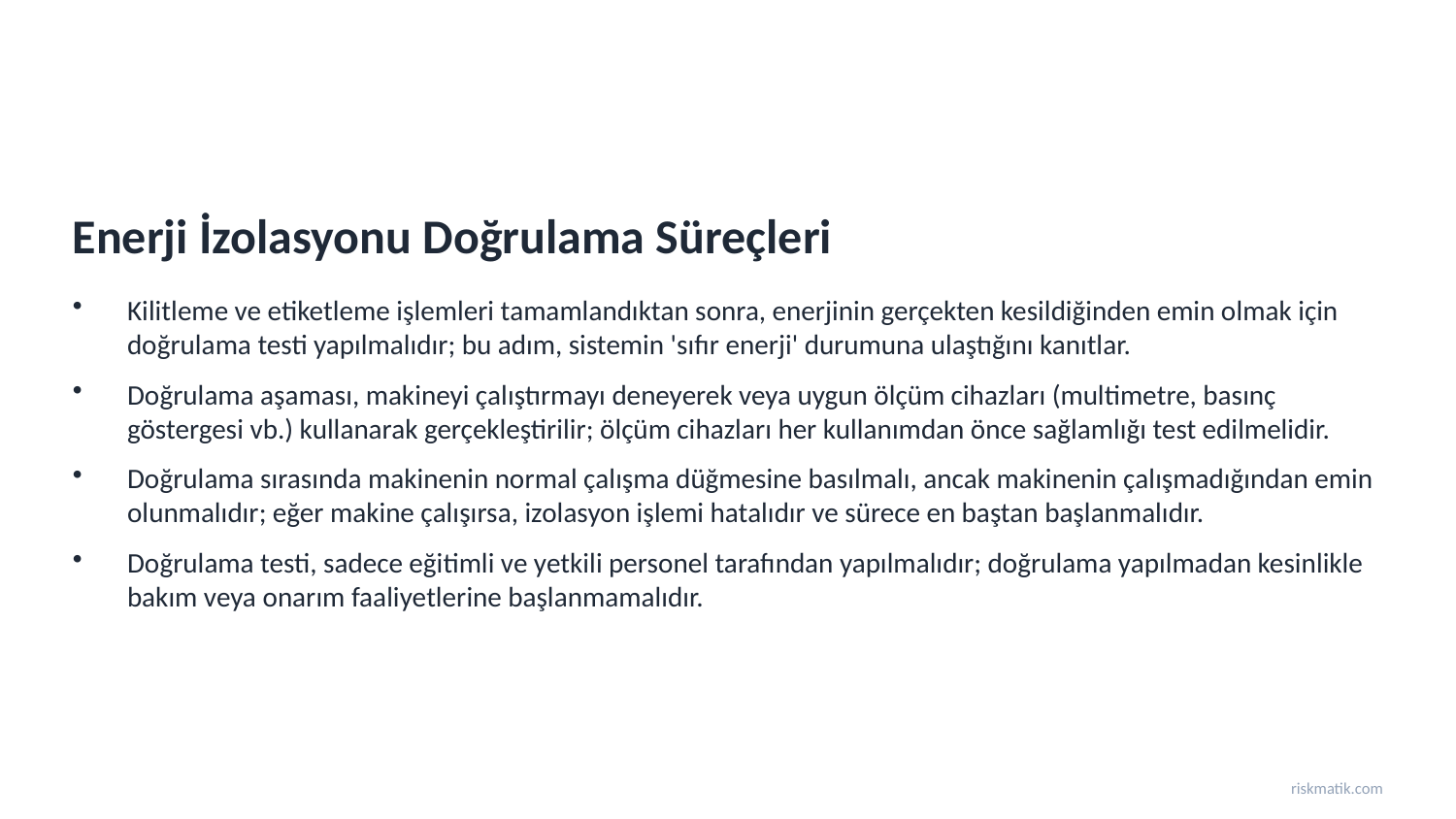

Enerji İzolasyonu Doğrulama Süreçleri
Kilitleme ve etiketleme işlemleri tamamlandıktan sonra, enerjinin gerçekten kesildiğinden emin olmak için doğrulama testi yapılmalıdır; bu adım, sistemin 'sıfır enerji' durumuna ulaştığını kanıtlar.
Doğrulama aşaması, makineyi çalıştırmayı deneyerek veya uygun ölçüm cihazları (multimetre, basınç göstergesi vb.) kullanarak gerçekleştirilir; ölçüm cihazları her kullanımdan önce sağlamlığı test edilmelidir.
Doğrulama sırasında makinenin normal çalışma düğmesine basılmalı, ancak makinenin çalışmadığından emin olunmalıdır; eğer makine çalışırsa, izolasyon işlemi hatalıdır ve sürece en baştan başlanmalıdır.
Doğrulama testi, sadece eğitimli ve yetkili personel tarafından yapılmalıdır; doğrulama yapılmadan kesinlikle bakım veya onarım faaliyetlerine başlanmamalıdır.
riskmatik.com